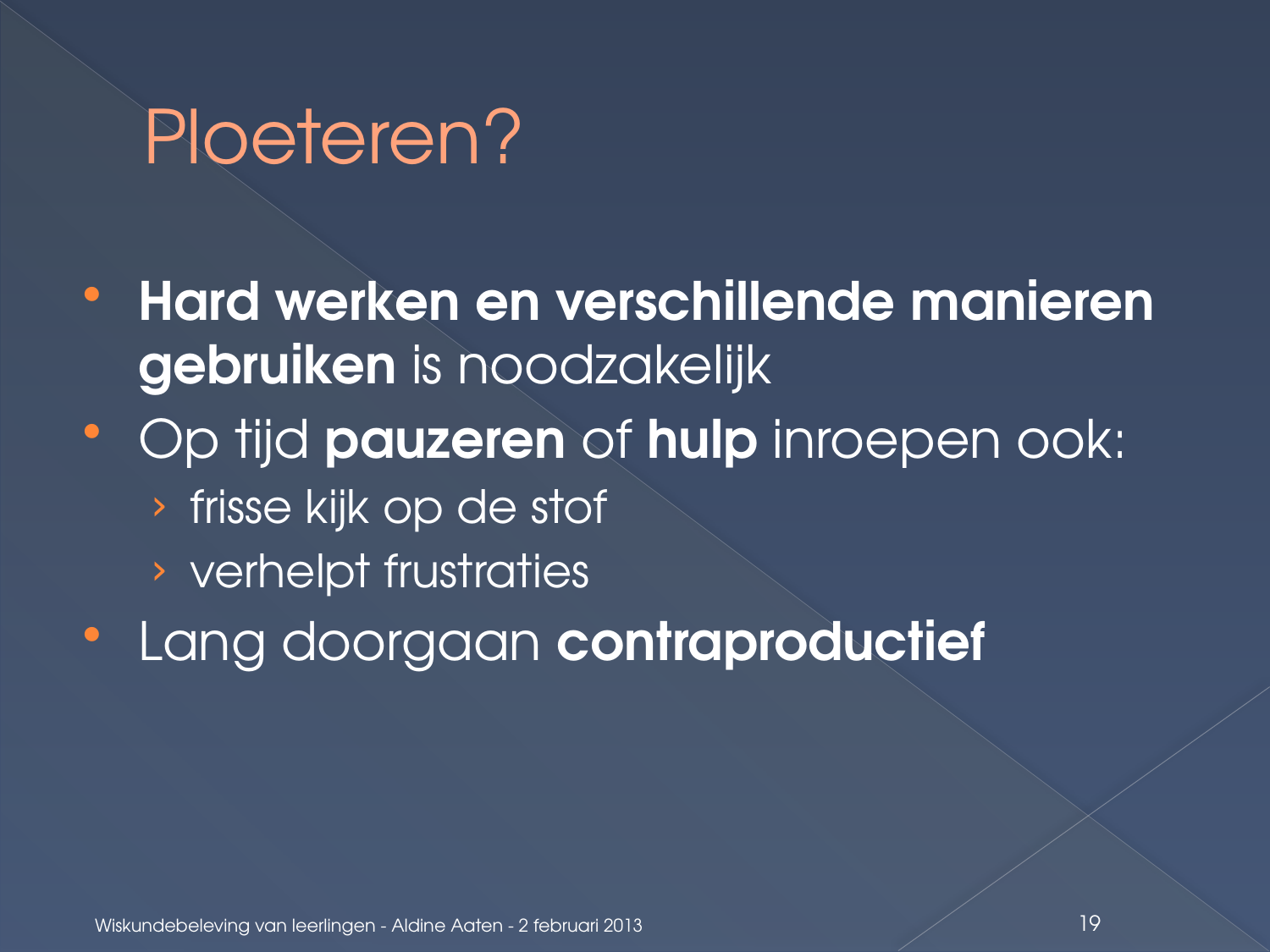

# Ploeteren?
Hard werken en verschillende manieren gebruiken is noodzakelijk
Op tijd pauzeren of hulp inroepen ook:
frisse kijk op de stof
verhelpt frustraties
Lang doorgaan contraproductief

Wiskundebeleving van leerlingen - Aldine Aaten - 2 februari 2013
19